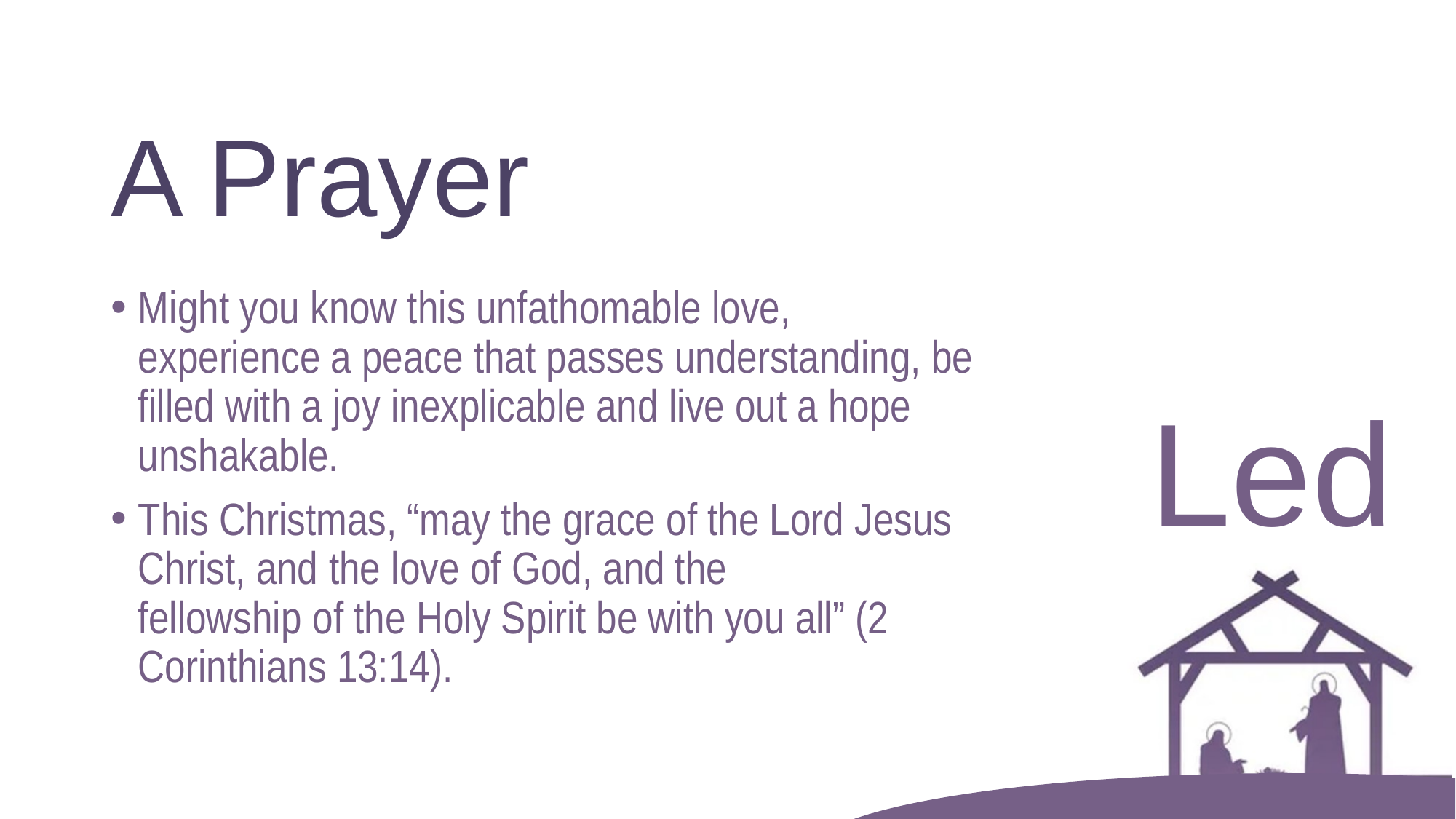

# A Prayer
Might you know this unfathomable love, experience a peace that passes understanding, be filled with a joy inexplicable and live out a hope unshakable.
This Christmas, “may the grace of the Lord Jesus Christ, and the love of God, and the fellowship of the Holy Spirit be with you all” (2 Corinthians 13:14).